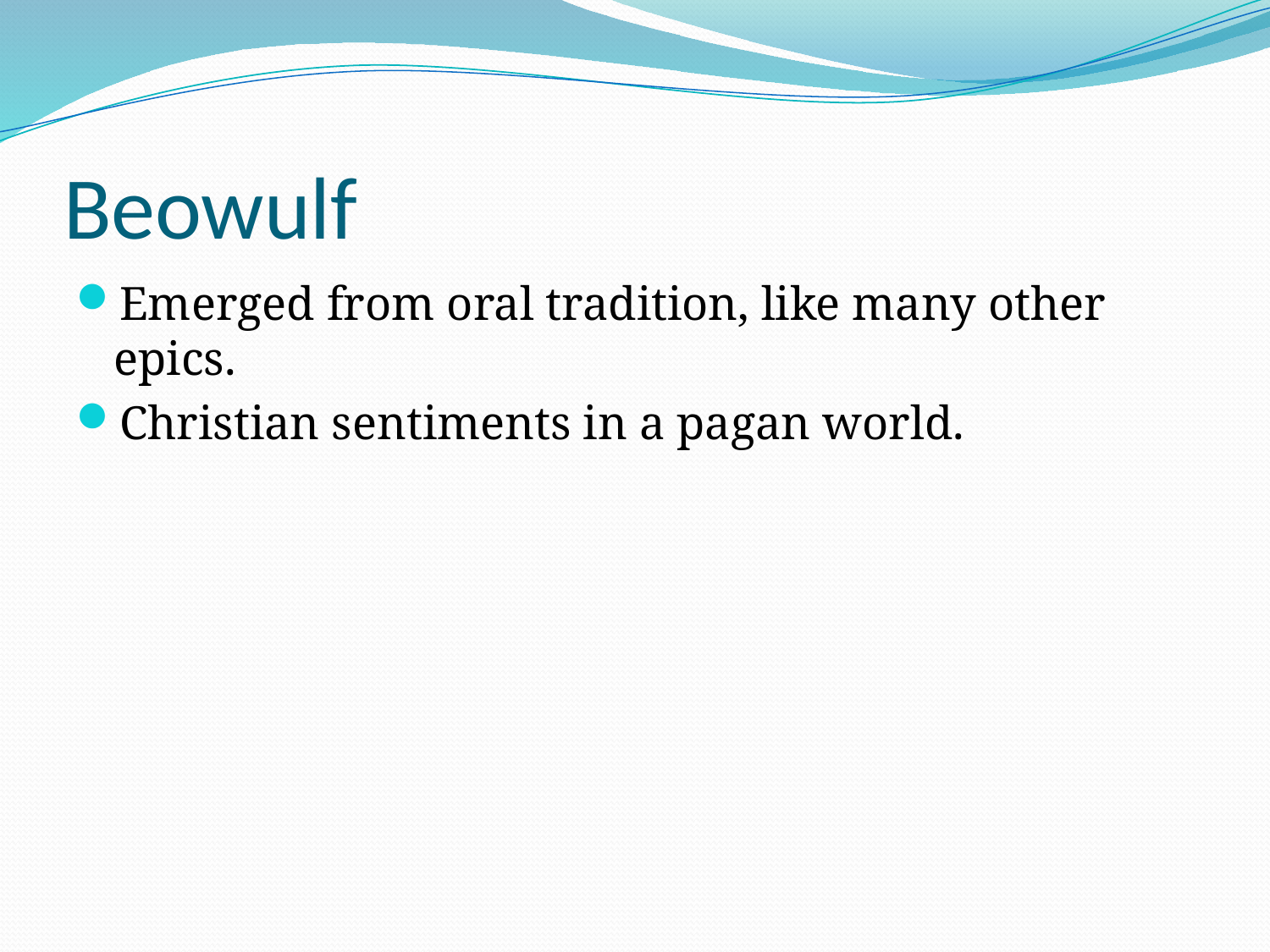

# Beowulf
Emerged from oral tradition, like many other epics.
Christian sentiments in a pagan world.